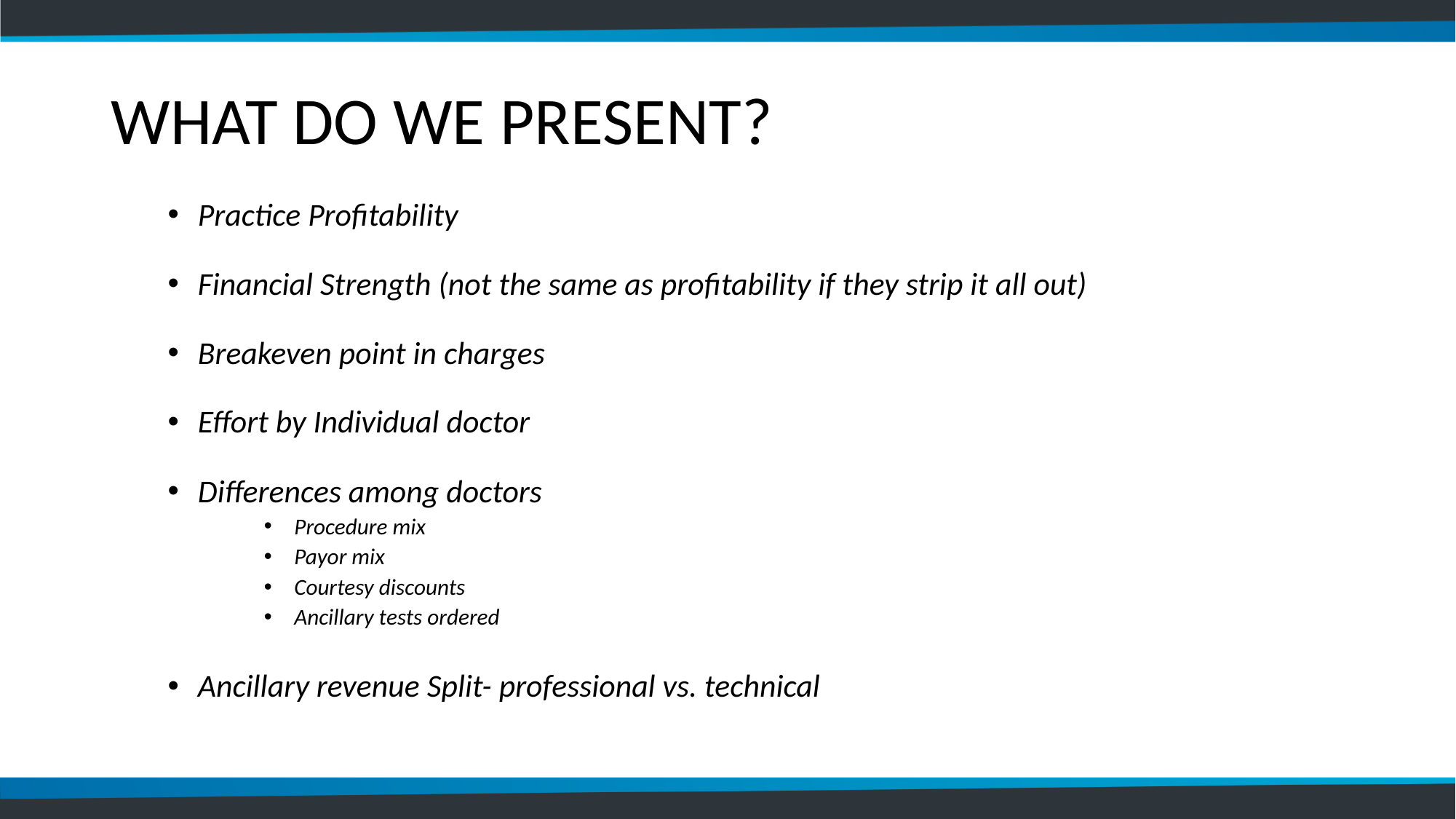

# WHAT DO WE PRESENT?
Practice Profitability

Financial Strength (not the same as profitability if they strip it all out)

Breakeven point in charges

Effort by Individual doctor

Differences among doctors
Procedure mix
Payor mix
Courtesy discounts
Ancillary tests ordered

Ancillary revenue Split- professional vs. technical